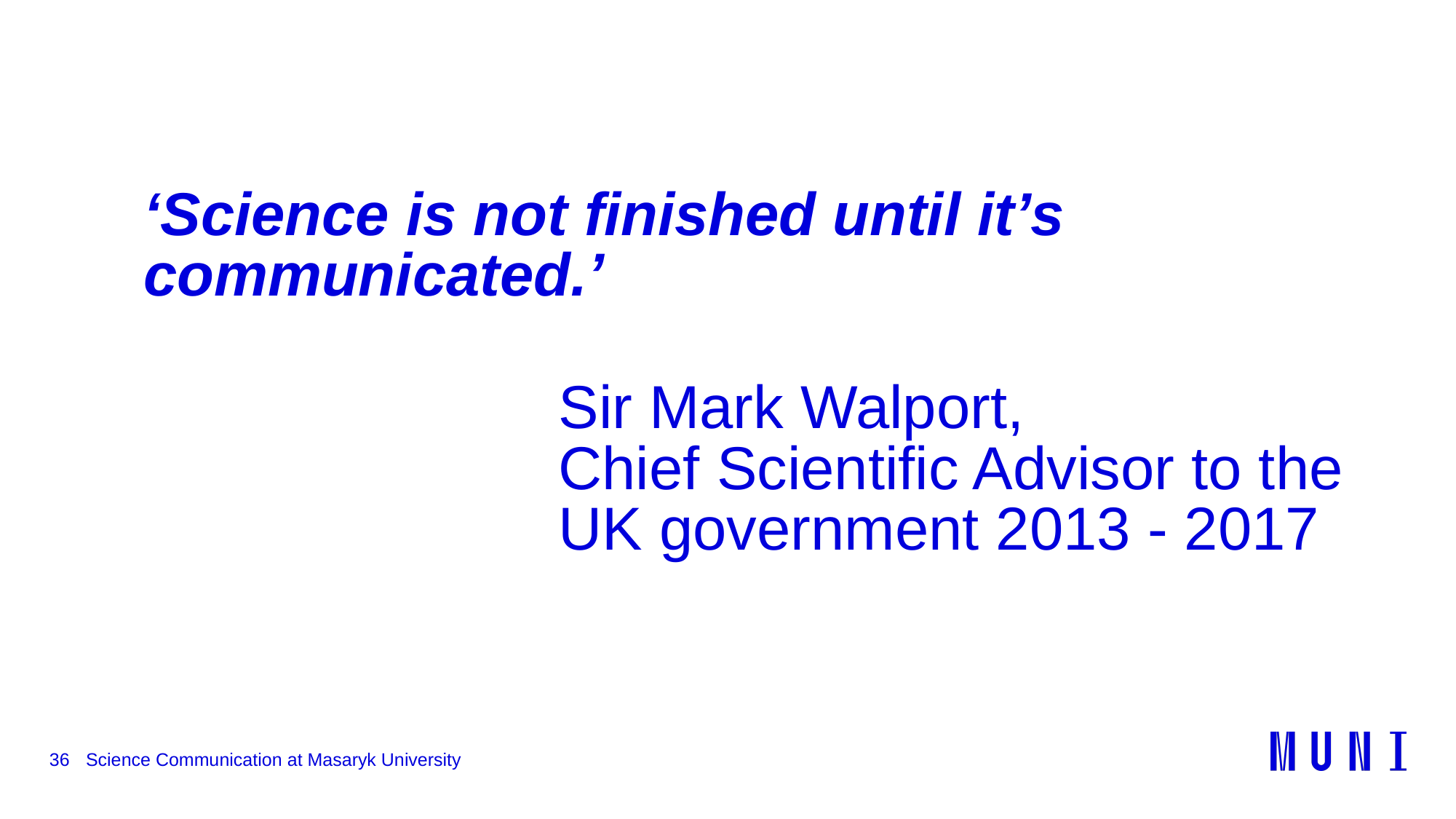

# ‘Science is not finished until it’s communicated.’
Sir Mark Walport,
Chief Scientific Advisor to the UK government 2013 - 2017
36
Science Communication at Masaryk University